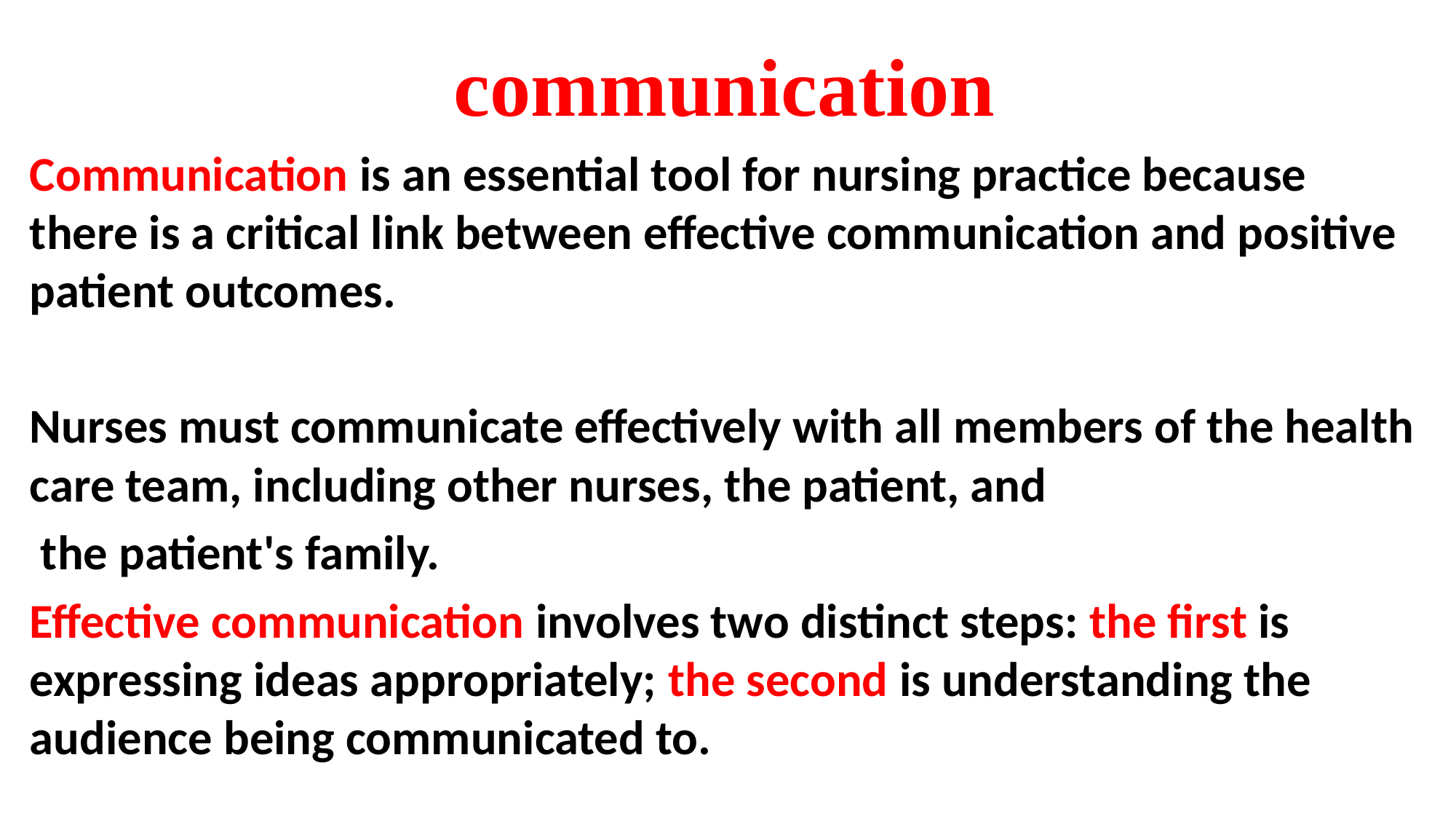

communication
Communication is an essential tool for nursing practice because there is a critical link between effective communication and positive patient outcomes.

Nurses must communicate effectively with all members of the health care team, including other nurses, the patient, and
 the patient's family.
Effective communication involves two distinct steps: the first is expressing ideas appropriately; the second is understanding the audience being communicated to.